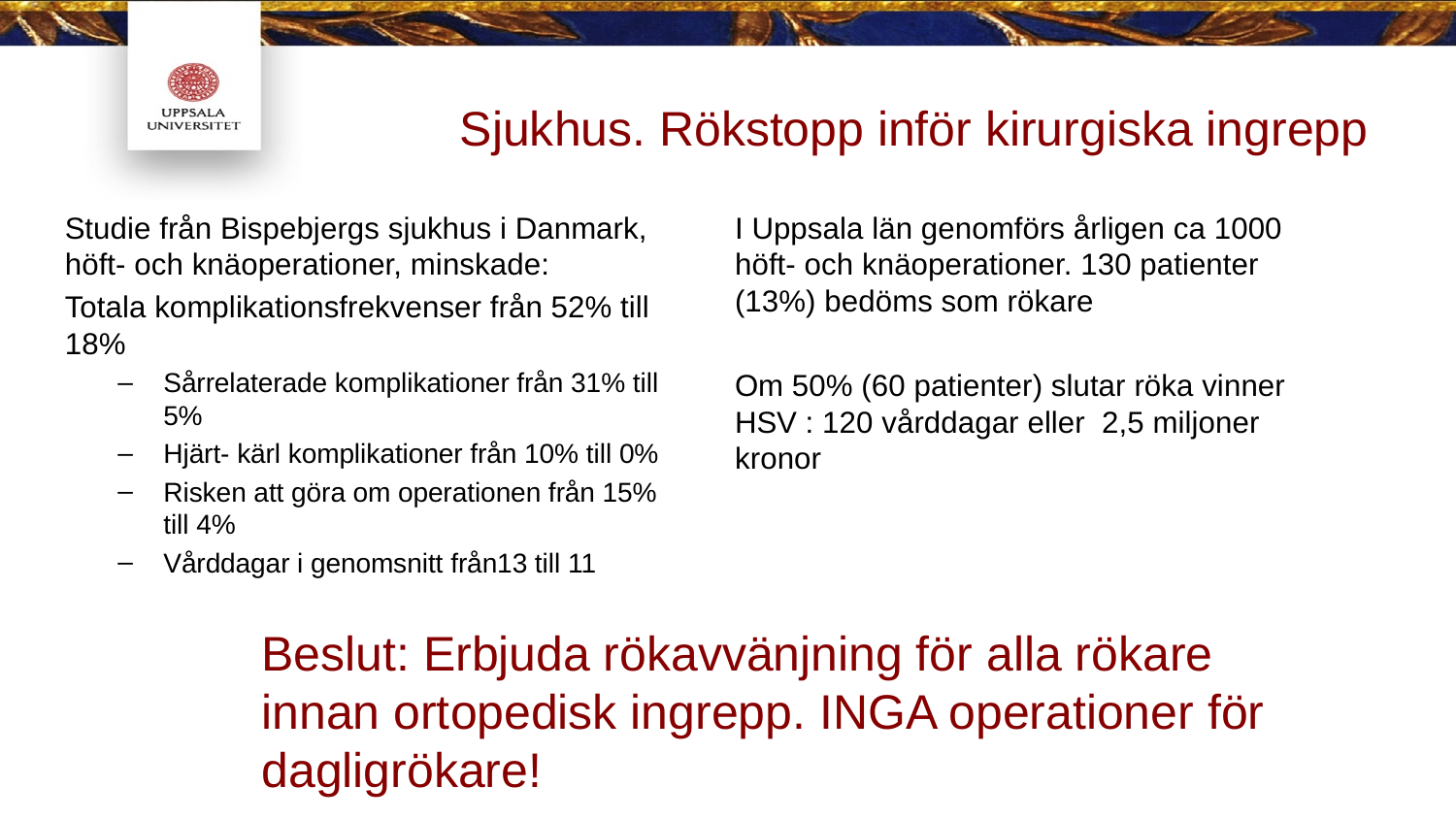

# Sjukhus. Rökstopp inför kirurgiska ingrepp
I Uppsala län genomförs årligen ca 1000 höft- och knäoperationer. 130 patienter (13%) bedöms som rökare

Om 50% (60 patienter) slutar röka vinner HSV : 120 vårddagar eller  2,5 miljoner kronor

Studie från Bispebjergs sjukhus i Danmark, höft- och knäoperationer, minskade:
Totala komplikationsfrekvenser från 52% till 18%
Sårrelaterade komplikationer från 31% till 5%
Hjärt- kärl komplikationer från 10% till 0%
Risken att göra om operationen från 15% till 4%
Vårddagar i genomsnitt från13 till 11
Beslut: Erbjuda rökavvänjning för alla rökare innan ortopedisk ingrepp. INGA operationer för dagligrökare!